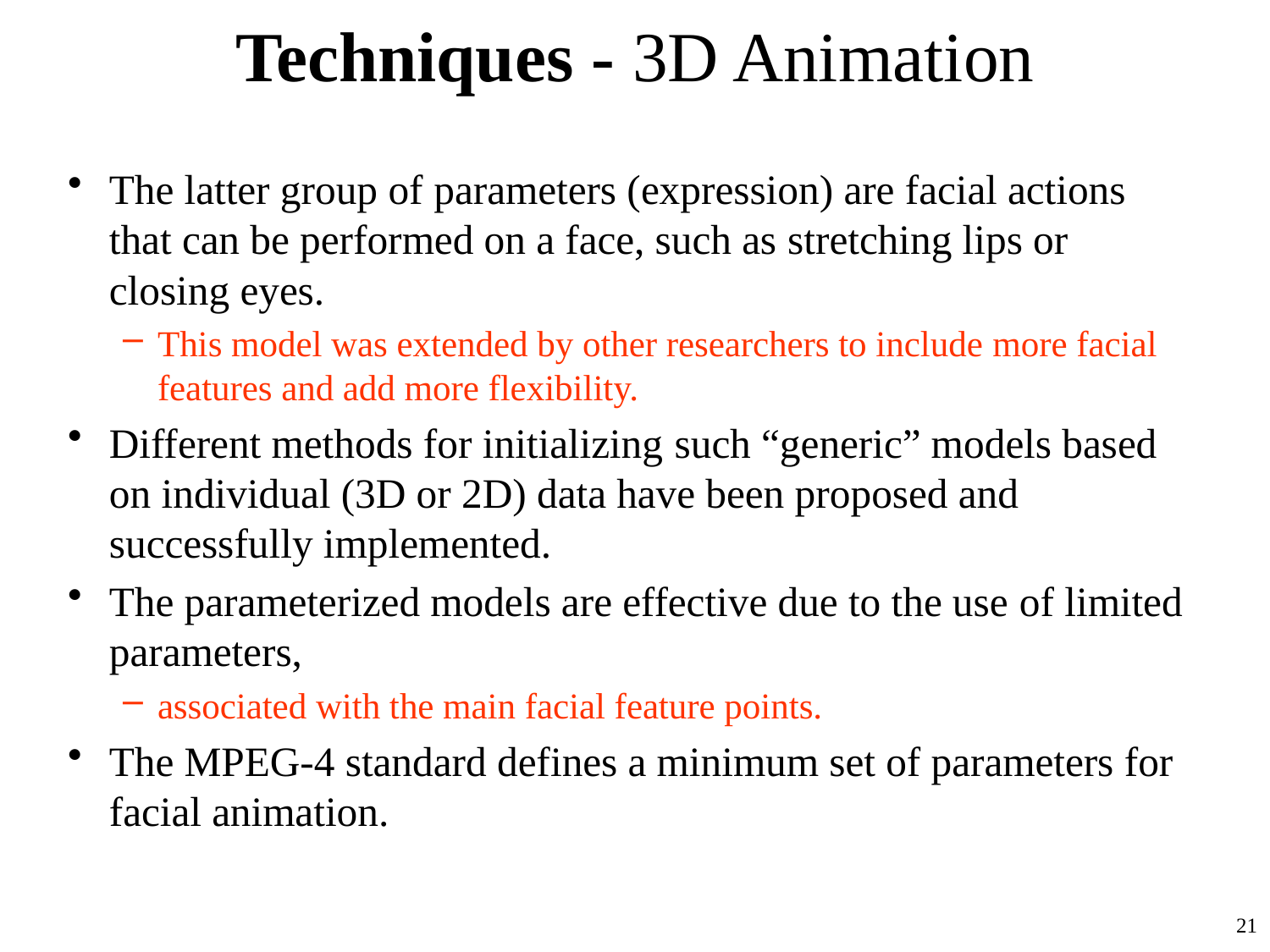

# Techniques - 3D Animation
The latter group of parameters (expression) are facial actions that can be performed on a face, such as stretching lips or closing eyes.
This model was extended by other researchers to include more facial features and add more flexibility.
Different methods for initializing such “generic” models based on individual (3D or 2D) data have been proposed and successfully implemented.
The parameterized models are effective due to the use of limited parameters,
associated with the main facial feature points.
The MPEG-4 standard defines a minimum set of parameters for facial animation.
21